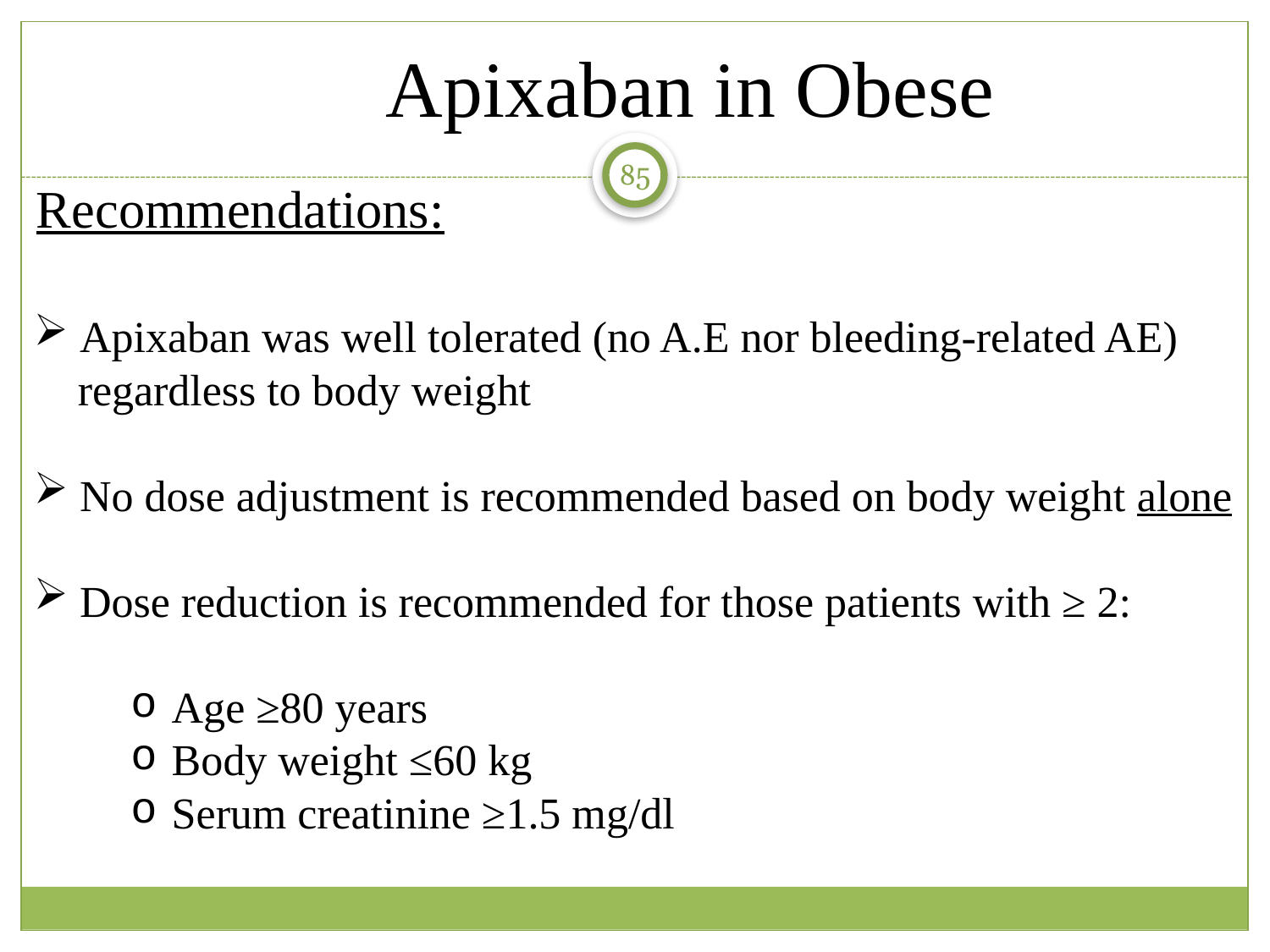

Apixaban in Obese
85
Recommendations:

 Apixaban was well tolerated (no A.E nor bleeding-related AE)
    regardless to body weight

 No dose adjustment is recommended based on body weight alone

 Dose reduction is recommended for those patients with ≥ 2:

 Age ≥80 years
 Body weight ≤60 kg
 Serum creatinine ≥1.5 mg/dl